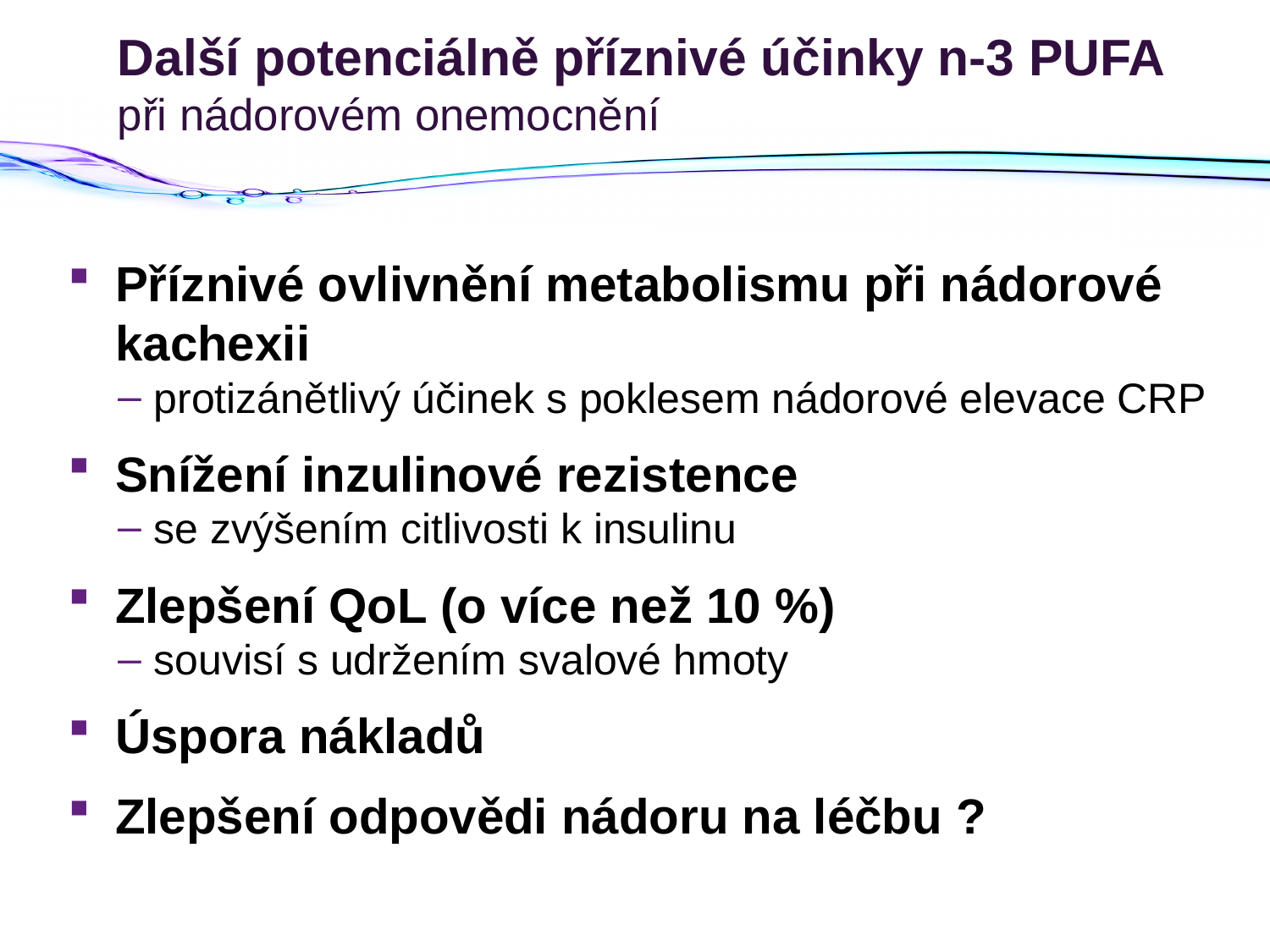

# Další potenciálně příznivé účinky n-3 PUFA při nádorovém onemocnění
Příznivé ovlivnění metabolismu při nádorové kachexii
protizánětlivý účinek s poklesem nádorové elevace CRP
Snížení inzulinové rezistence
se zvýšením citlivosti k insulinu
Zlepšení QoL (o více než 10 %)
souvisí s udržením svalové hmoty
Úspora nákladů
Zlepšení odpovědi nádoru na léčbu ?